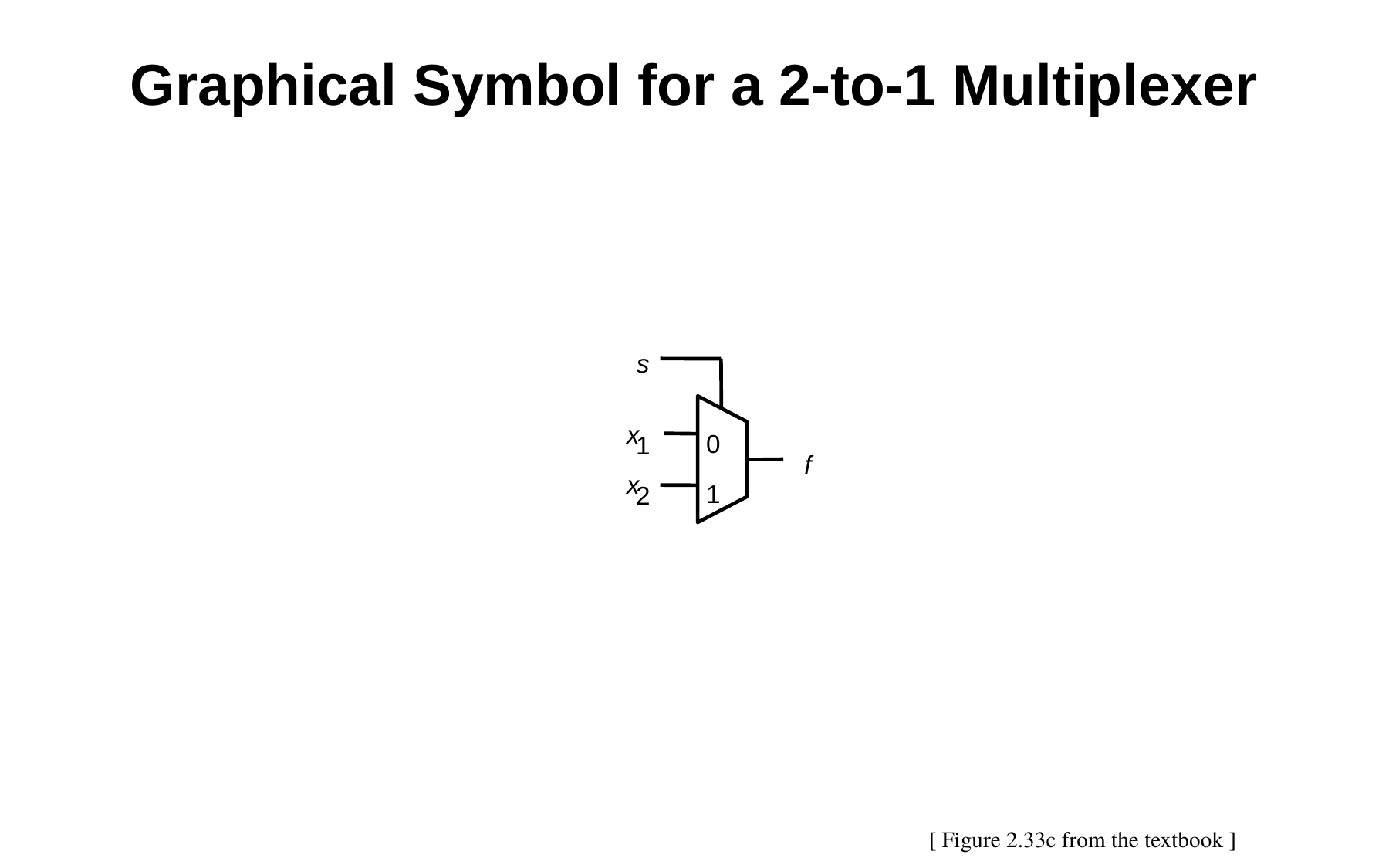

# Graphical Symbol for a 2-to-1 Multiplexer
s

x
0
1

f

x
1
2

[ Figure 2.33c from the textbook ]